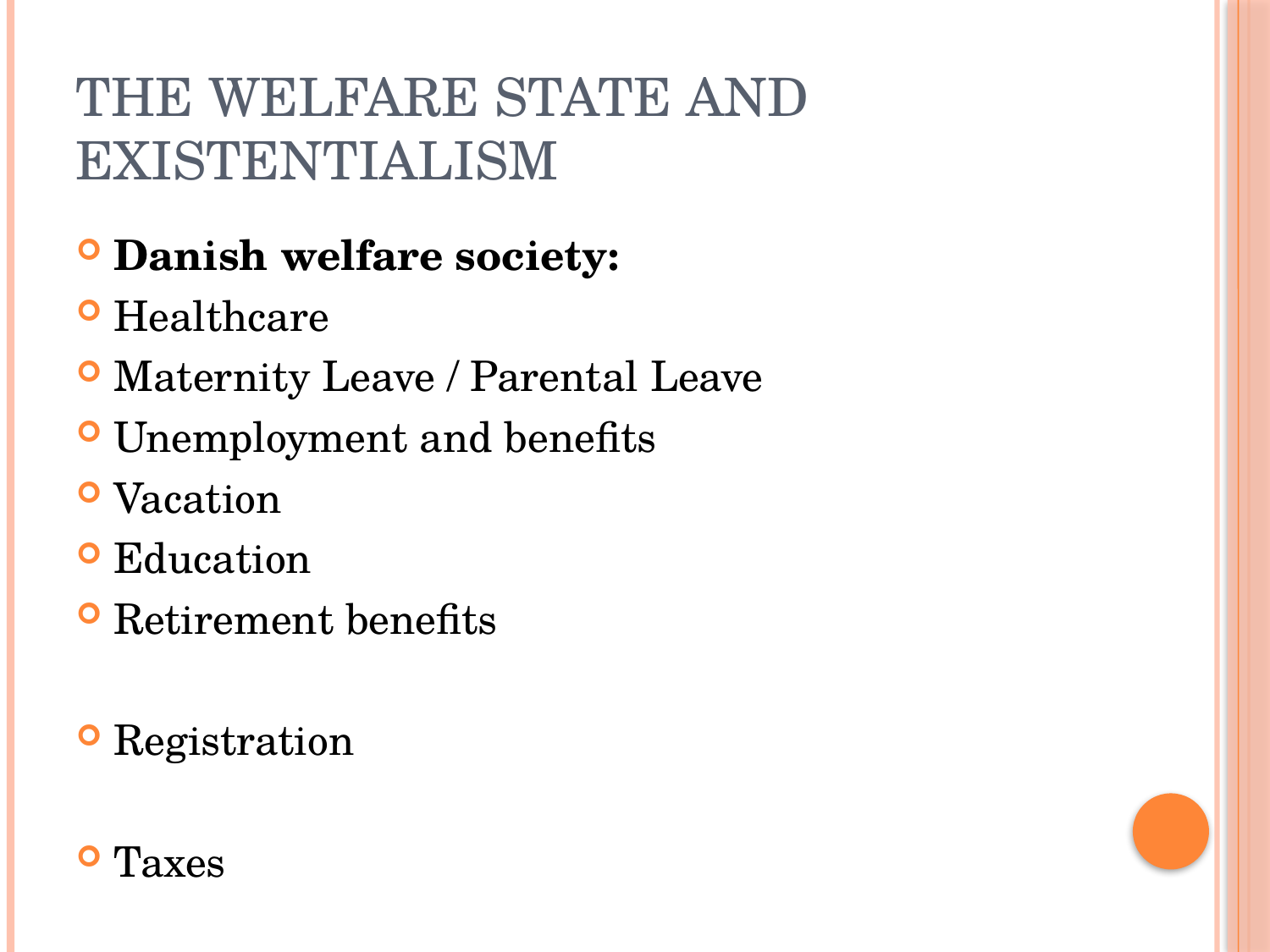

# The Welfare State and Existentialism
Danish welfare society:
Healthcare
Maternity Leave / Parental Leave
Unemployment and benefits
Vacation
Education
Retirement benefits

Registration

Taxes